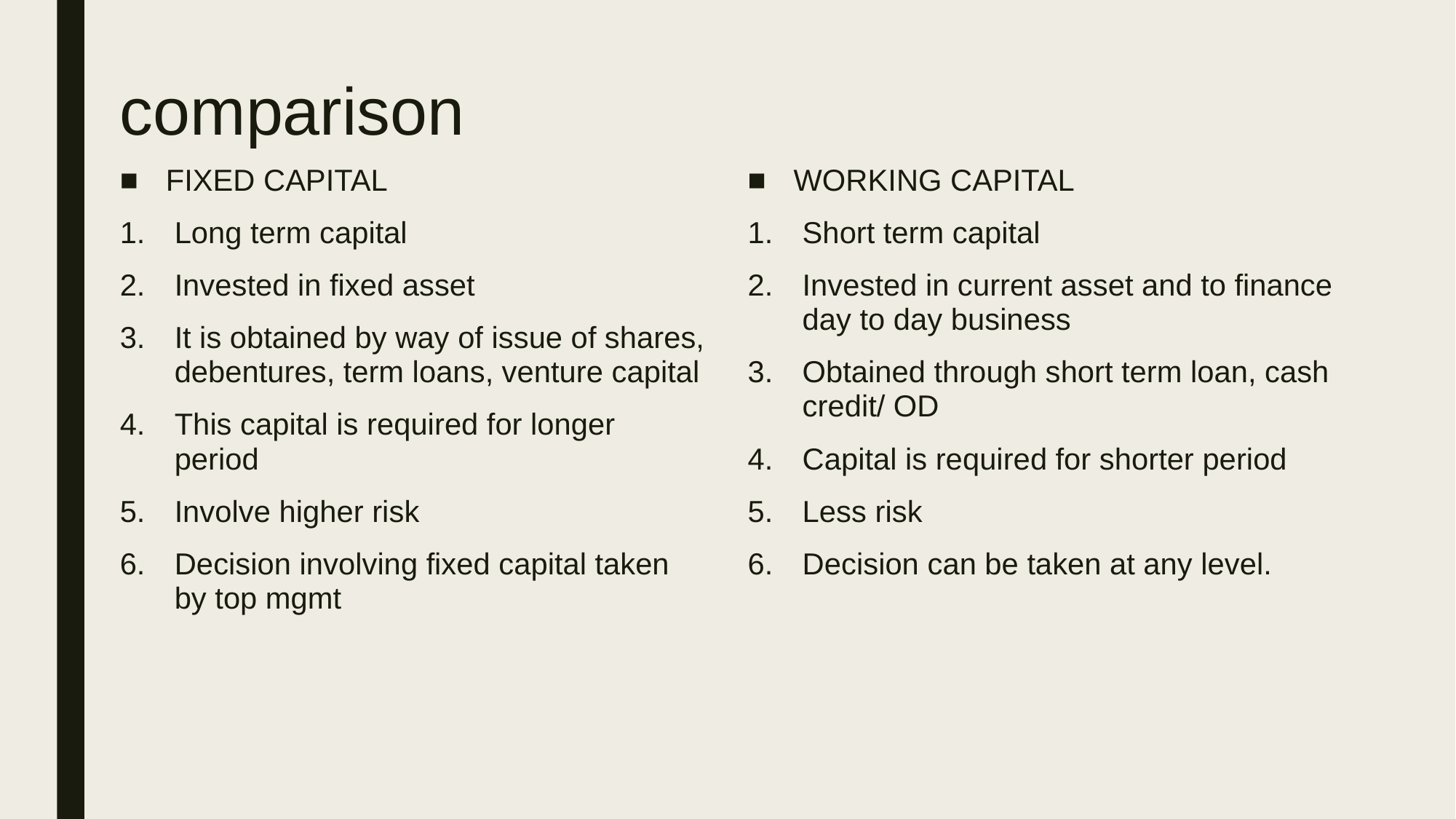

# comparison
FIXED CAPITAL
Long term capital
Invested in fixed asset
It is obtained by way of issue of shares, debentures, term loans, venture capital
This capital is required for longer period
Involve higher risk
Decision involving fixed capital taken by top mgmt
WORKING CAPITAL
Short term capital
Invested in current asset and to finance day to day business
Obtained through short term loan, cash credit/ OD
Capital is required for shorter period
Less risk
Decision can be taken at any level.